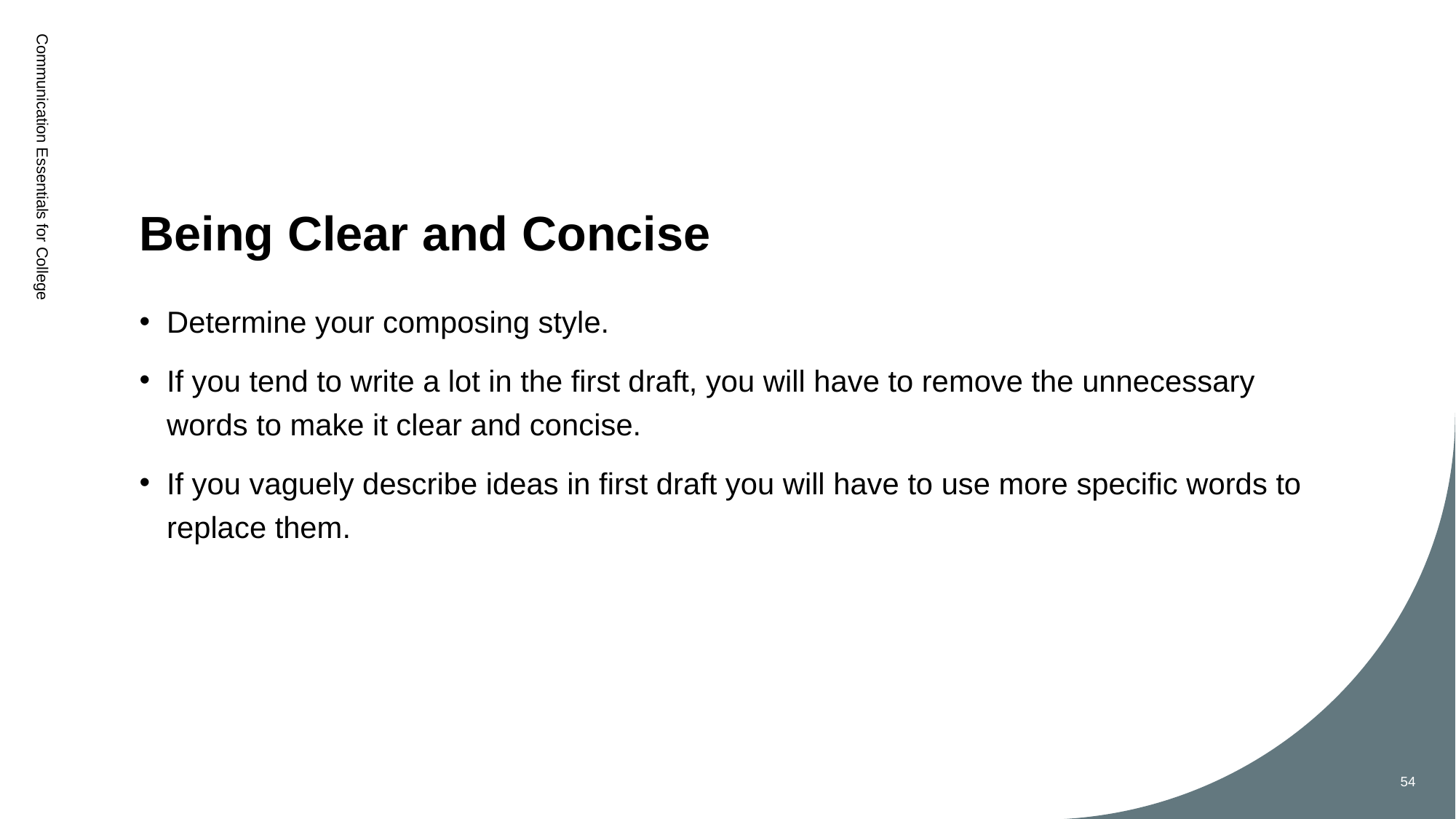

# Being Clear and Concise
Communication Essentials for College
Determine your composing style.
If you tend to write a lot in the first draft, you will have to remove the unnecessary words to make it clear and concise.
If you vaguely describe ideas in first draft you will have to use more specific words to replace them.

54